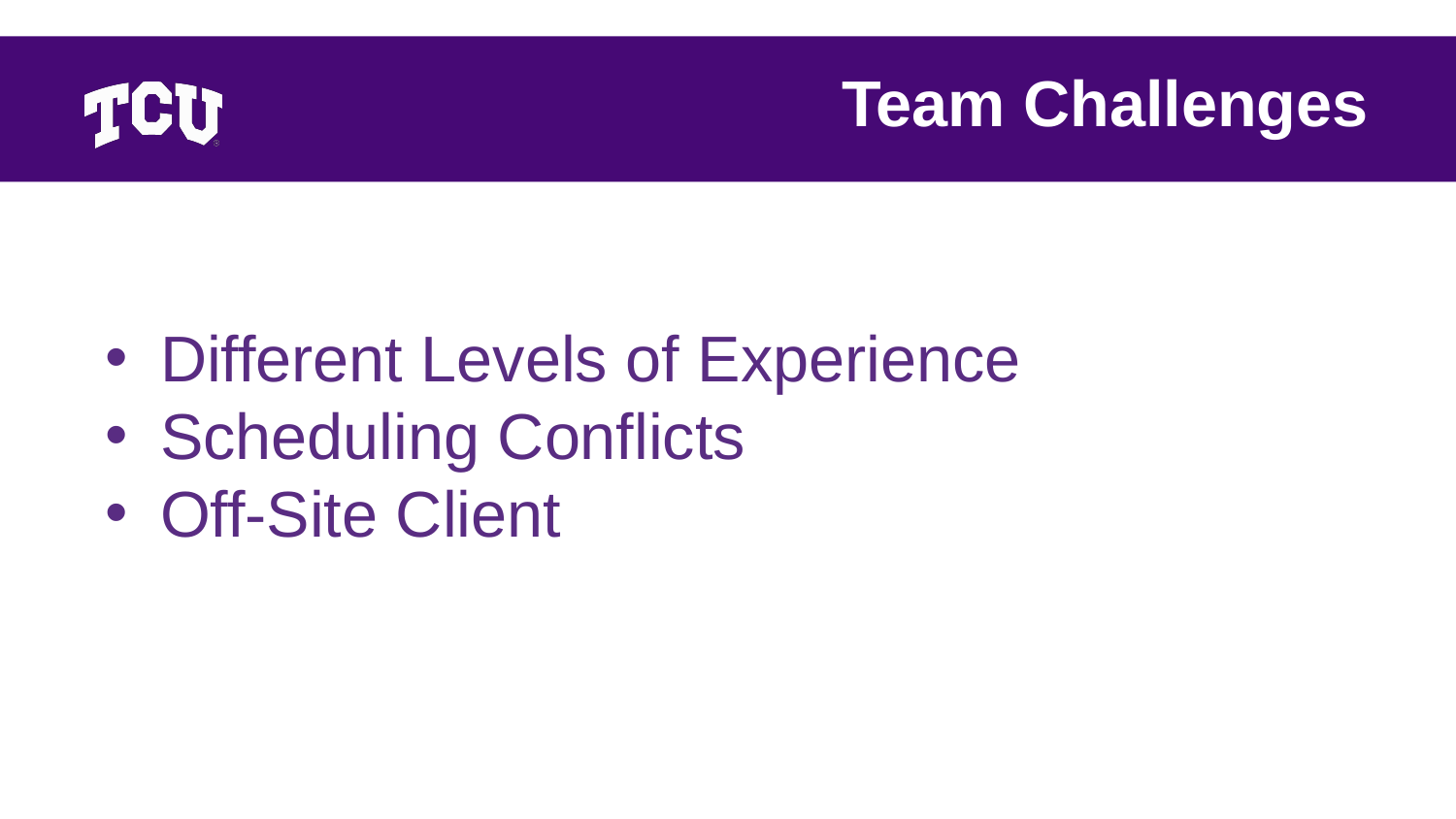

# Team Challenges
Different Levels of Experience
Scheduling Conflicts
Off-Site Client